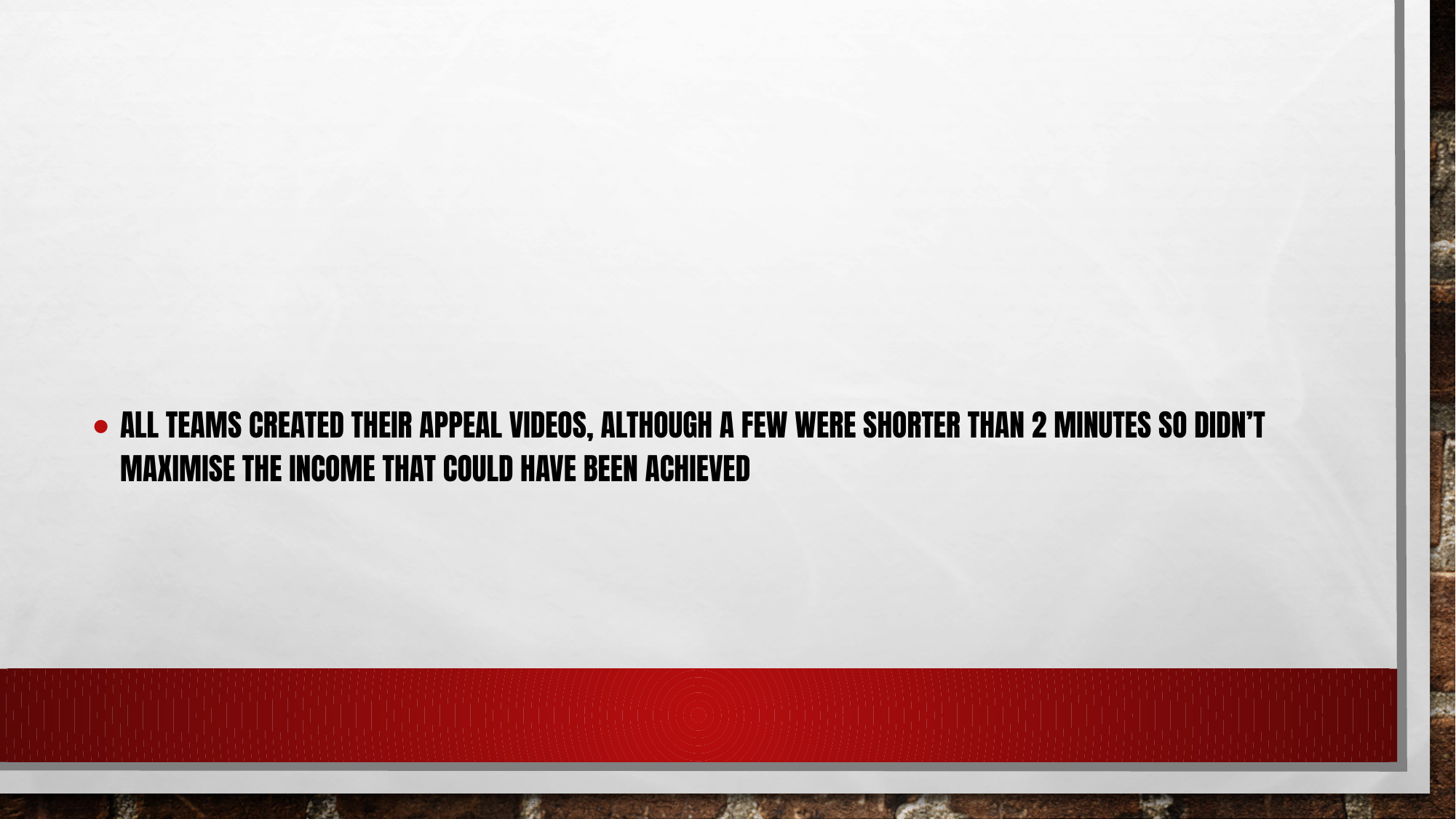

#
All teams created their Appeal videos, although a few were shorter than 2 minutes so didn’t maximise the income that could have been achieved